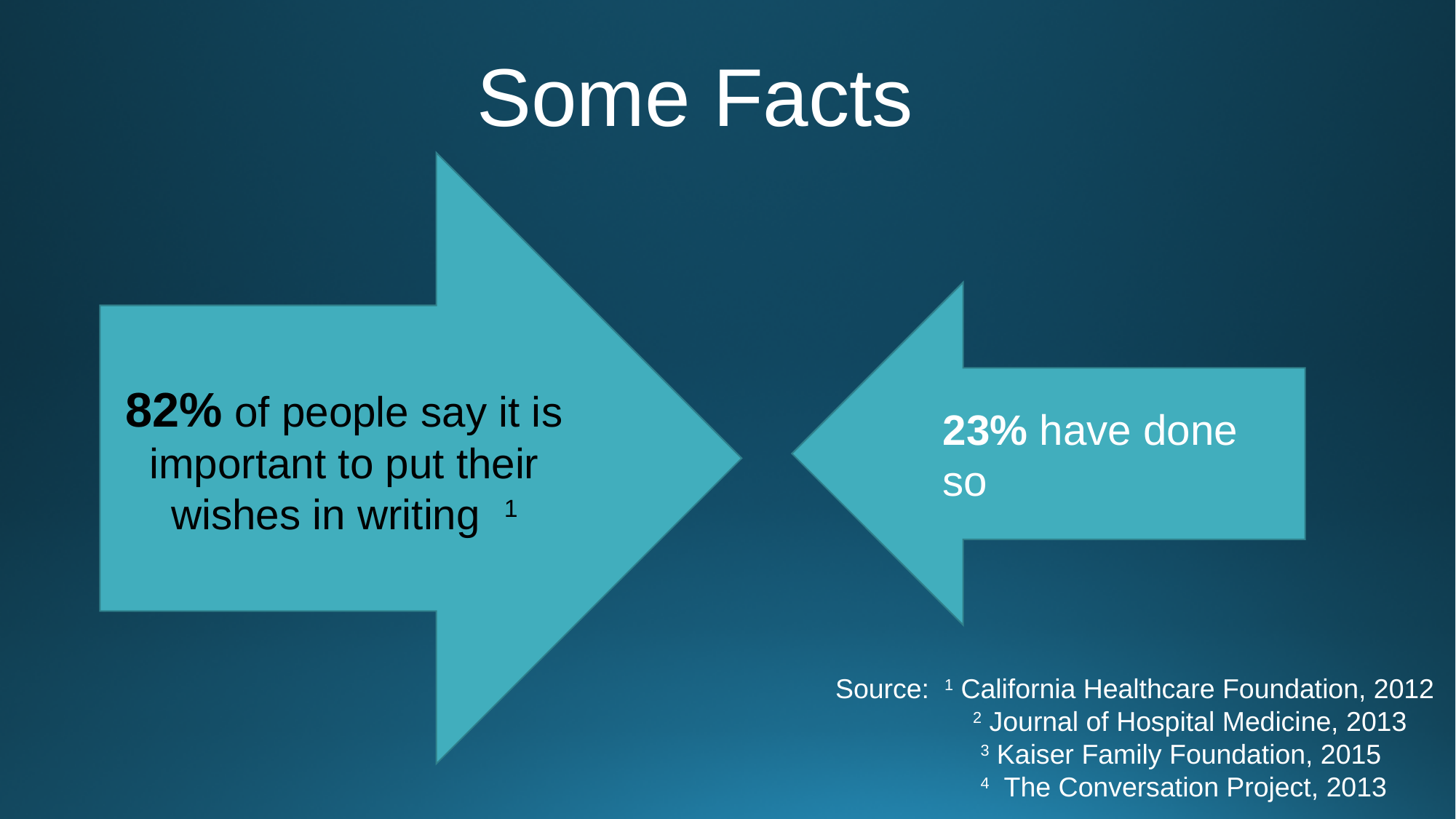

# Some Facts
82% of people say it is important to put their wishes in writing  1

23% have done so
Source:  1 California Healthcare Foundation, 2012
                  2 Journal of Hospital Medicine, 2013
                   3 Kaiser Family Foundation, 2015
                   4  The Conversation Project, 2013